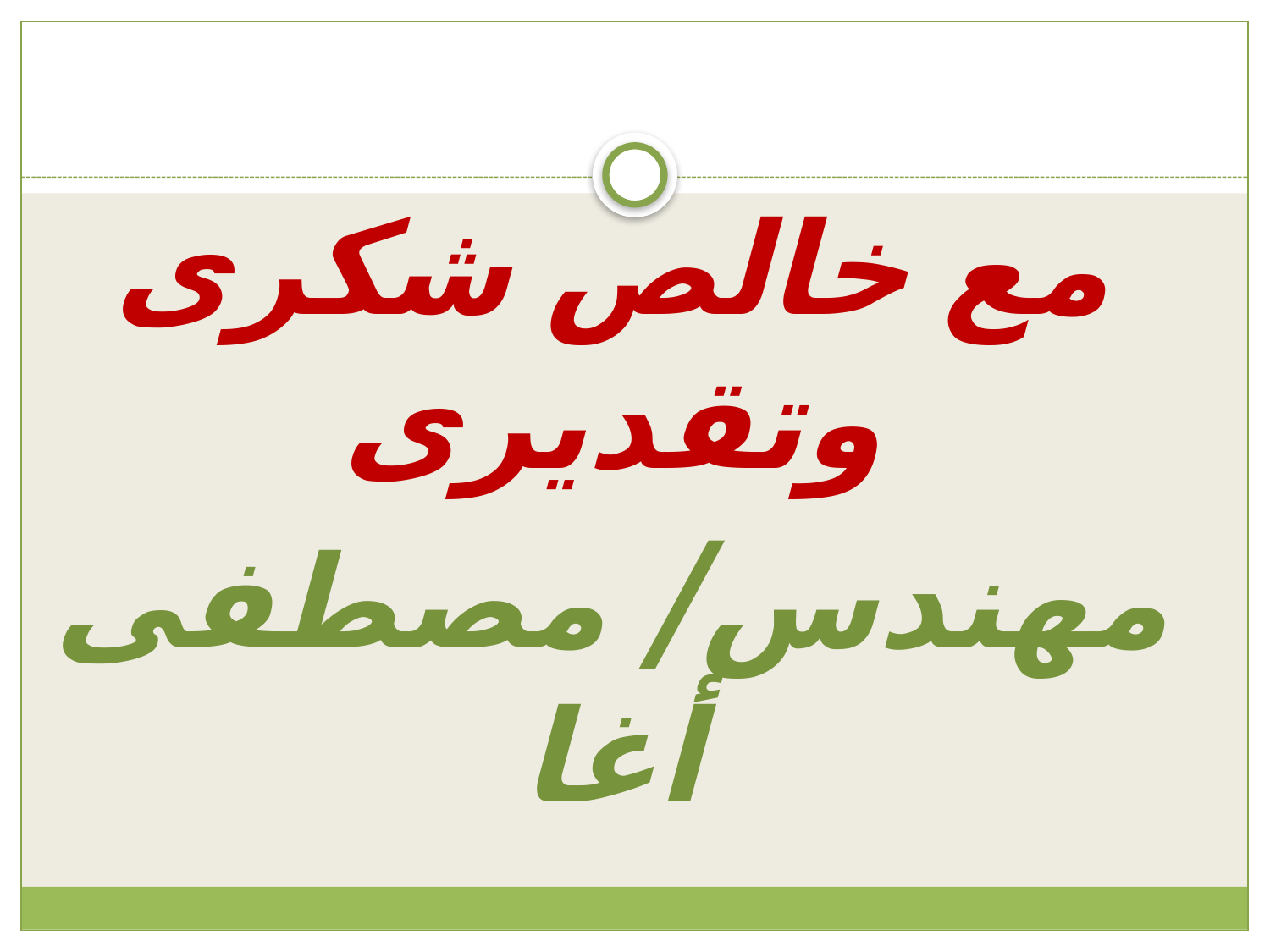

#
مع خالص شكرى وتقديرى
مهندس/ مصطفى أغا